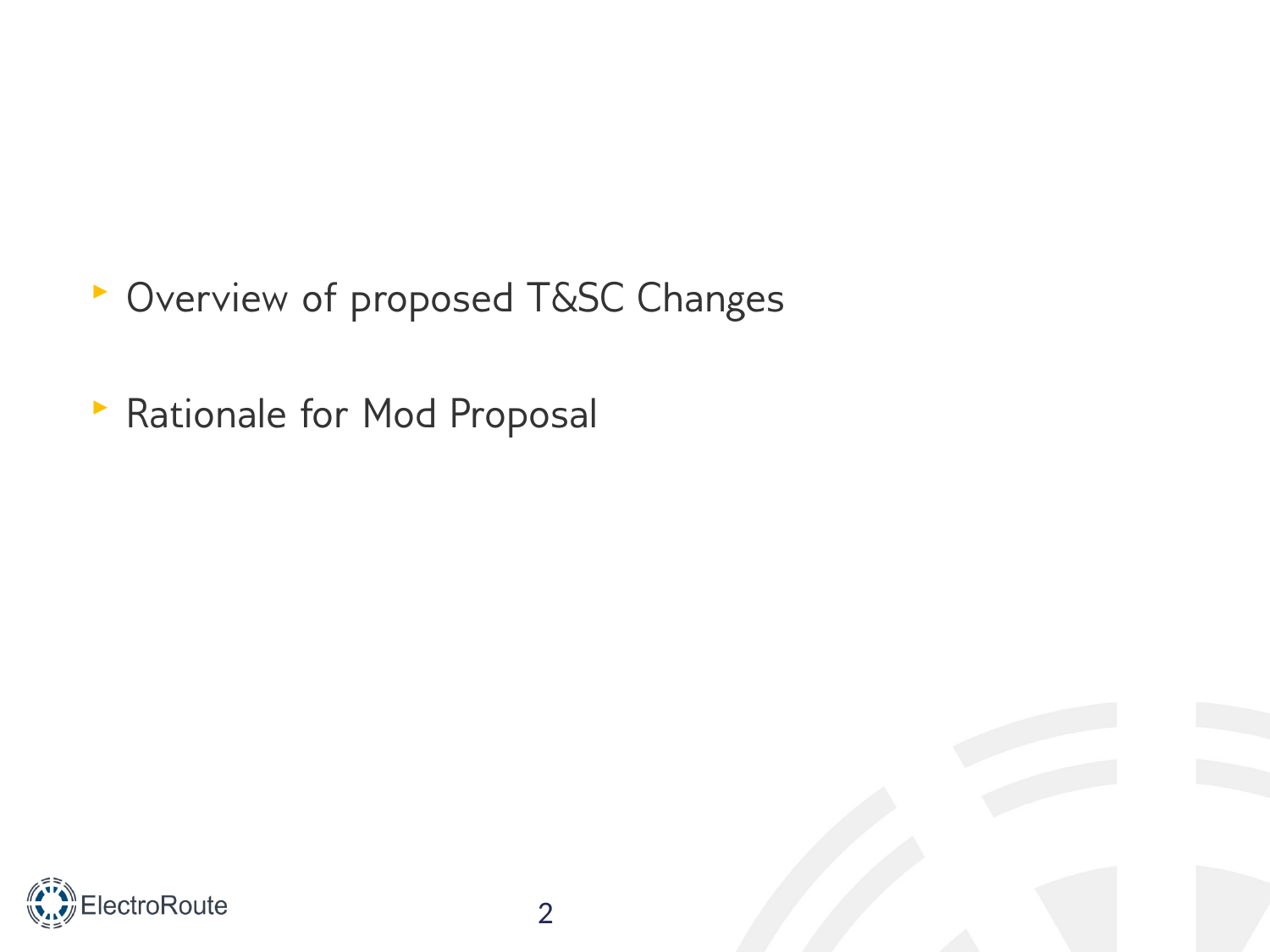

Overview of proposed T&SC Changes

Rationale for Mod Proposal